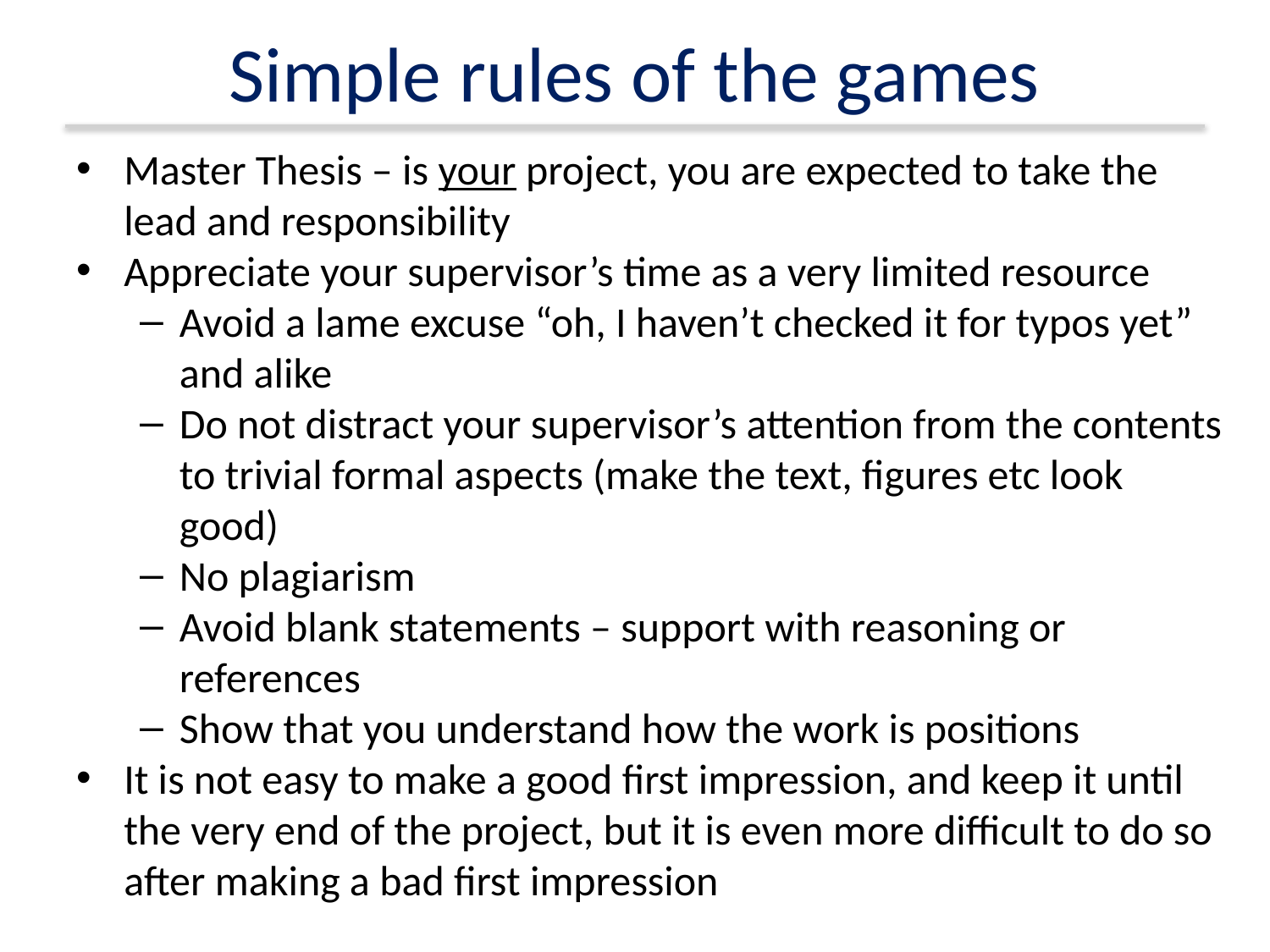

# Simple rules of the games
Master Thesis – is your project, you are expected to take the lead and responsibility
Appreciate your supervisor’s time as a very limited resource
Avoid a lame excuse “oh, I haven’t checked it for typos yet” and alike
Do not distract your supervisor’s attention from the contents to trivial formal aspects (make the text, figures etc look good)
No plagiarism
Avoid blank statements – support with reasoning or references
Show that you understand how the work is positions
It is not easy to make a good ﬁrst impression, and keep it until the very end of the project, but it is even more difficult to do so after making a bad first impression